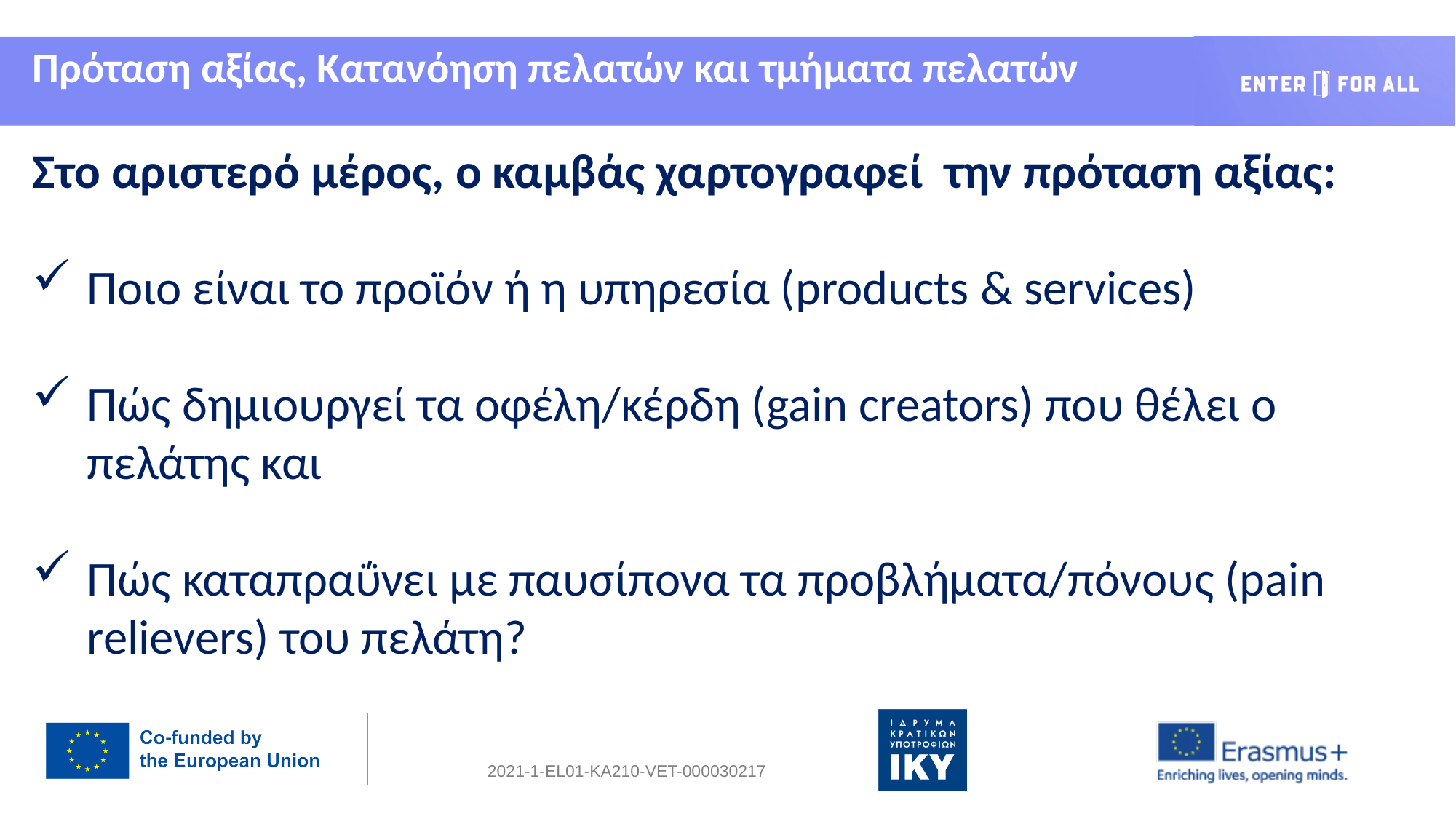

Πρόταση αξίας, Κατανόηση πελατών και τμήματα πελατών
Στo αριστερό μέρος, ο καμβάς χαρτογραφεί  την πρόταση αξίας:

Ποιο είναι το προϊόν ή η υπηρεσία (products & services)

Πώς δημιουργεί τα οφέλη/κέρδη (gain creators) που θέλει ο πελάτης και

Πώς καταπραΰνει με παυσίπονα τα προβλήματα/πόνους (pain relievers) του πελάτη?